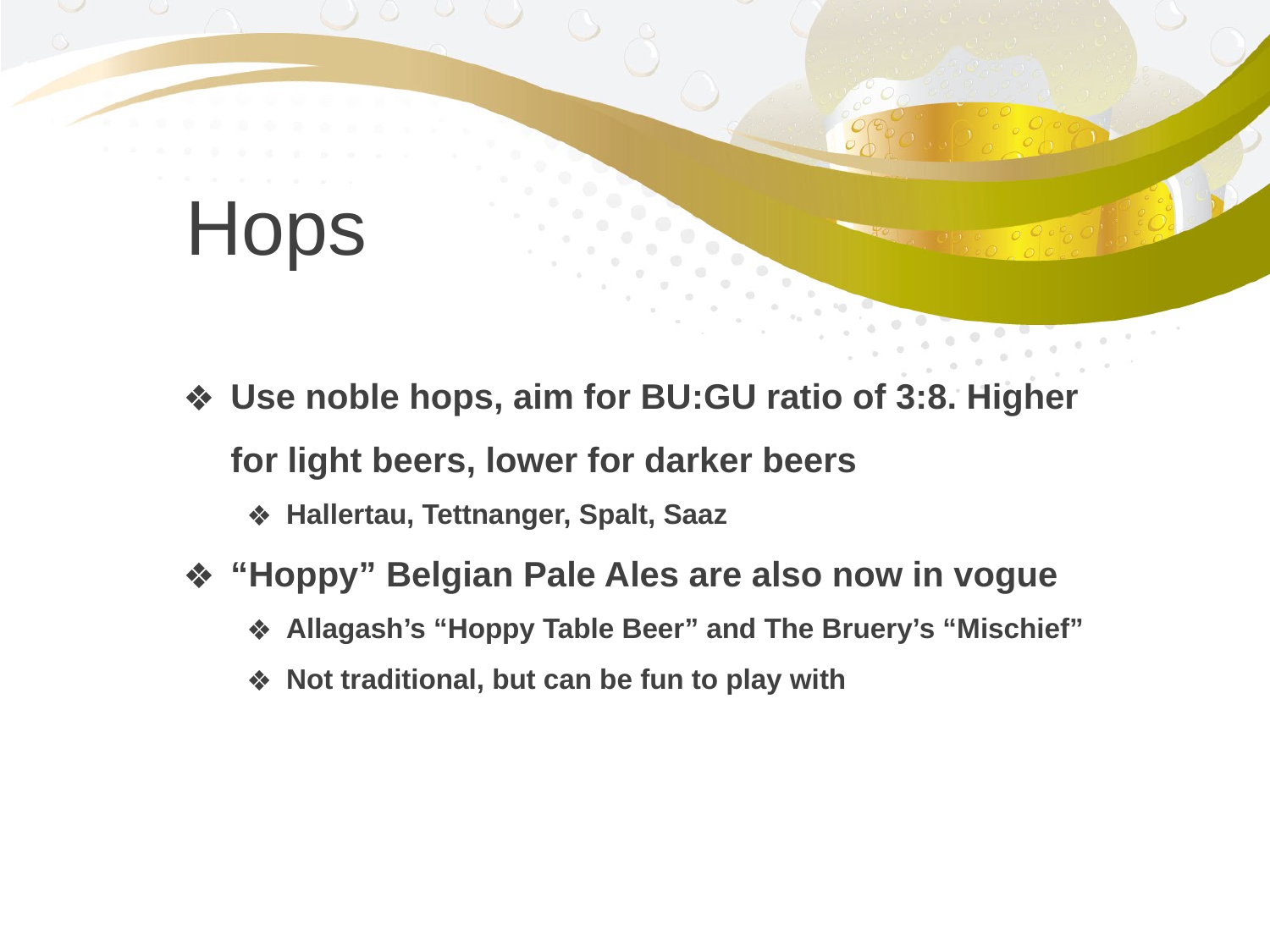

Hops
Use noble hops, aim for BU:GU ratio of 3:8. Higher for light beers, lower for darker beers
Hallertau, Tettnanger, Spalt, Saaz
“Hoppy” Belgian Pale Ales are also now in vogue
Allagash’s “Hoppy Table Beer” and The Bruery’s “Mischief”
Not traditional, but can be fun to play with